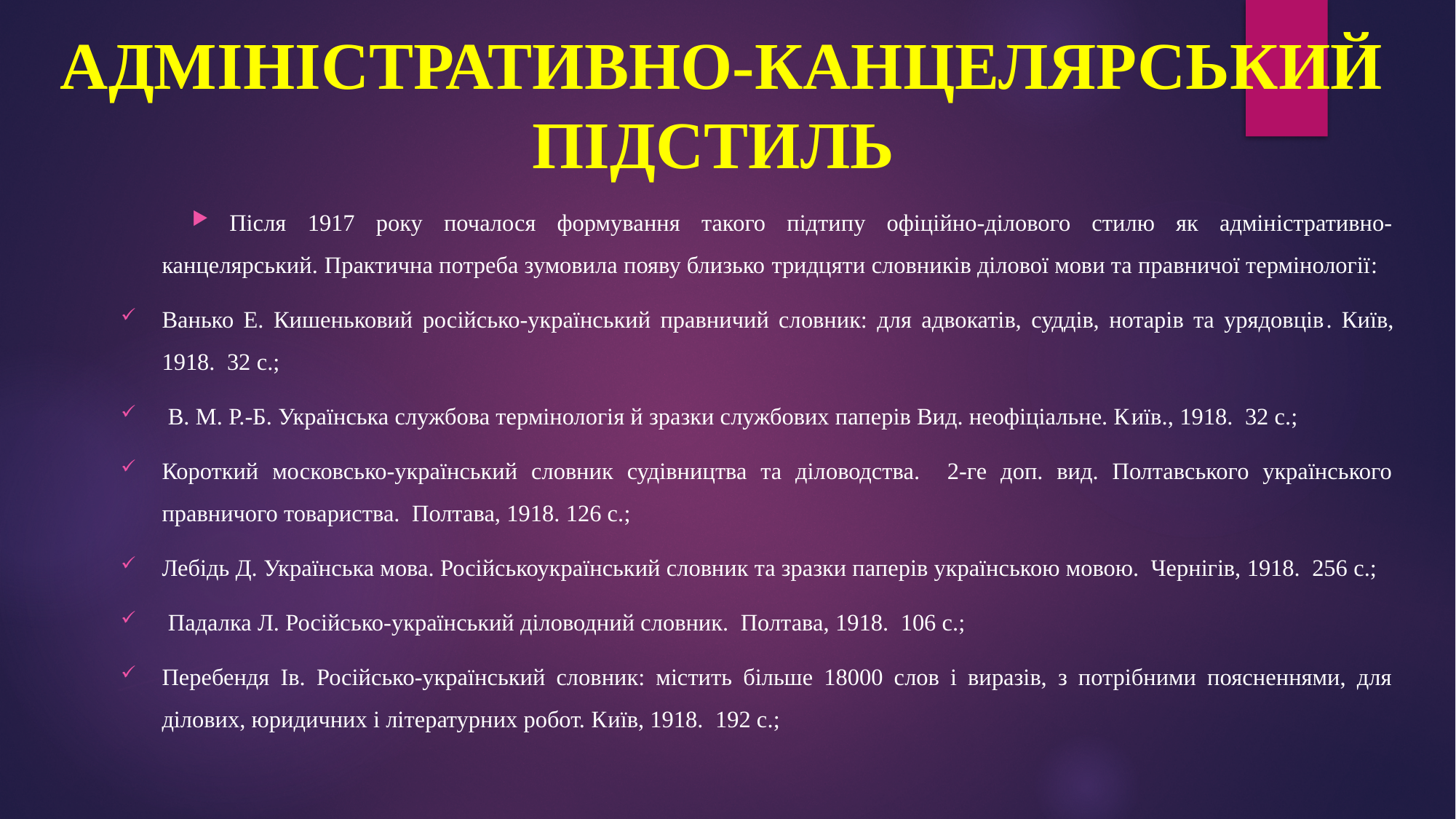

# АДМІНІСТРАТИВНО-КАНЦЕЛЯРСЬКИЙ ПІДСТИЛЬ
Після 1917 року почалося формування такого підтипу офіційно-ділового стилю як адміністративно-канцелярський. Практична потреба зумовила появу близько тридцяти словників ділової мови та правничої термінології:
Ванько Е. Кишеньковий російсько-український правничий словник: для адвокатів, суддів, нотарів та урядовців. Київ, 1918.  32 с.;
 В. М. Р.-Б. Українська службова термінологія й зразки службових паперів Вид. неофіціальне. Київ., 1918.  32 с.;
Короткий московсько-український словник судівництва та діловодства.  2-ге доп. вид. Полтавського українського правничого товариства.  Полтава, 1918. 126 с.;
Лебідь Д. Українська мова. Російськоукраїнський словник та зразки паперів українською мовою.  Чернігів, 1918.  256 с.;
 Падалка Л. Російсько-український діловодний словник.  Полтава, 1918.  106 с.;
Перебендя Ів. Російсько-український словник: містить більше 18000 слов і виразів, з потрібними поясненнями, для ділових, юридичних і літературних робот. Київ, 1918.  192 с.;